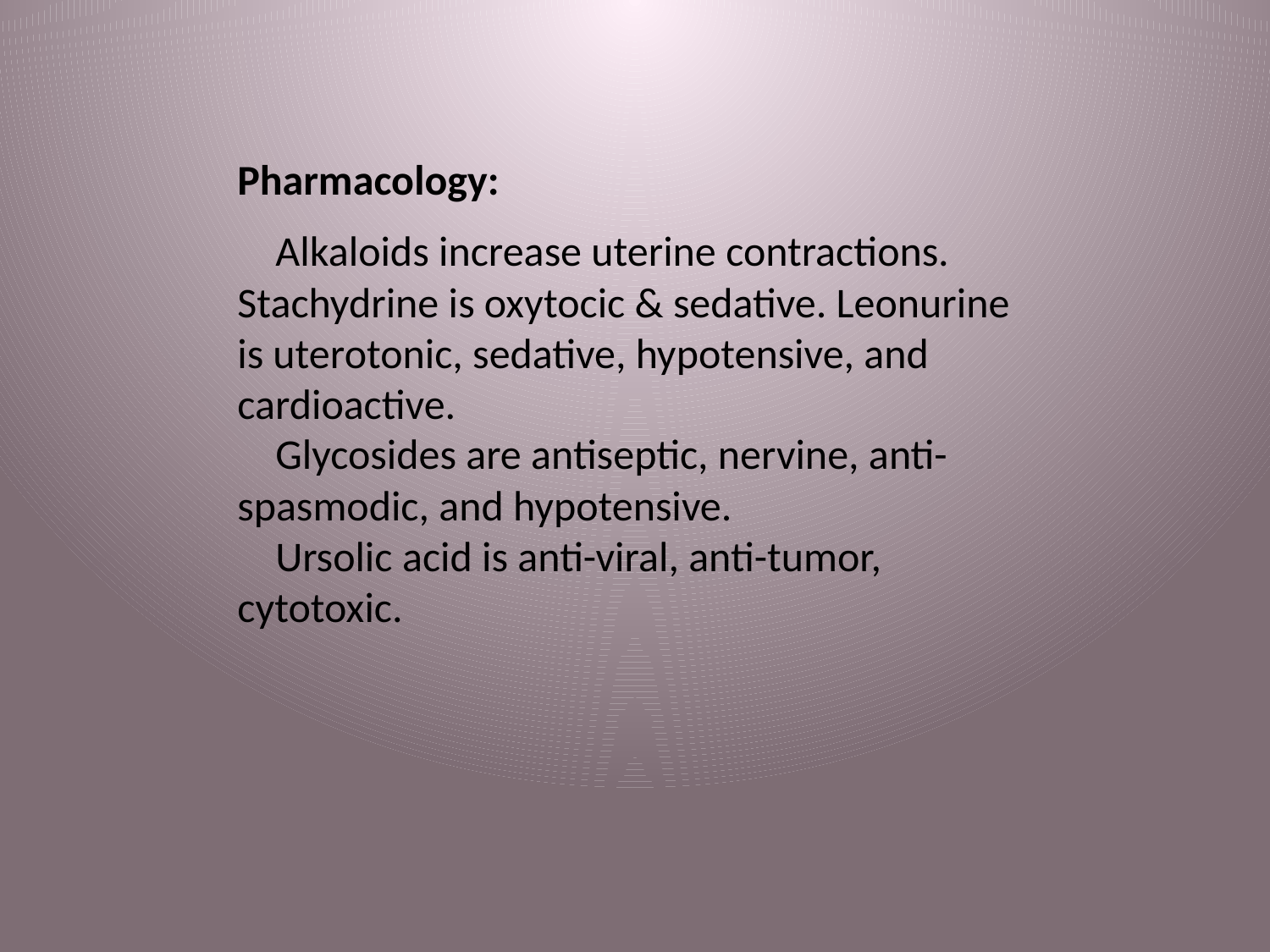

Pharmacology:

    Alkaloids increase uterine contractions. Stachydrine is oxytocic & sedative. Leonurine is uterotonic, sedative, hypotensive, and cardioactive.
    Glycosides are antiseptic, nervine, anti-spasmodic, and hypotensive.
    Ursolic acid is anti-viral, anti-tumor, cytotoxic.